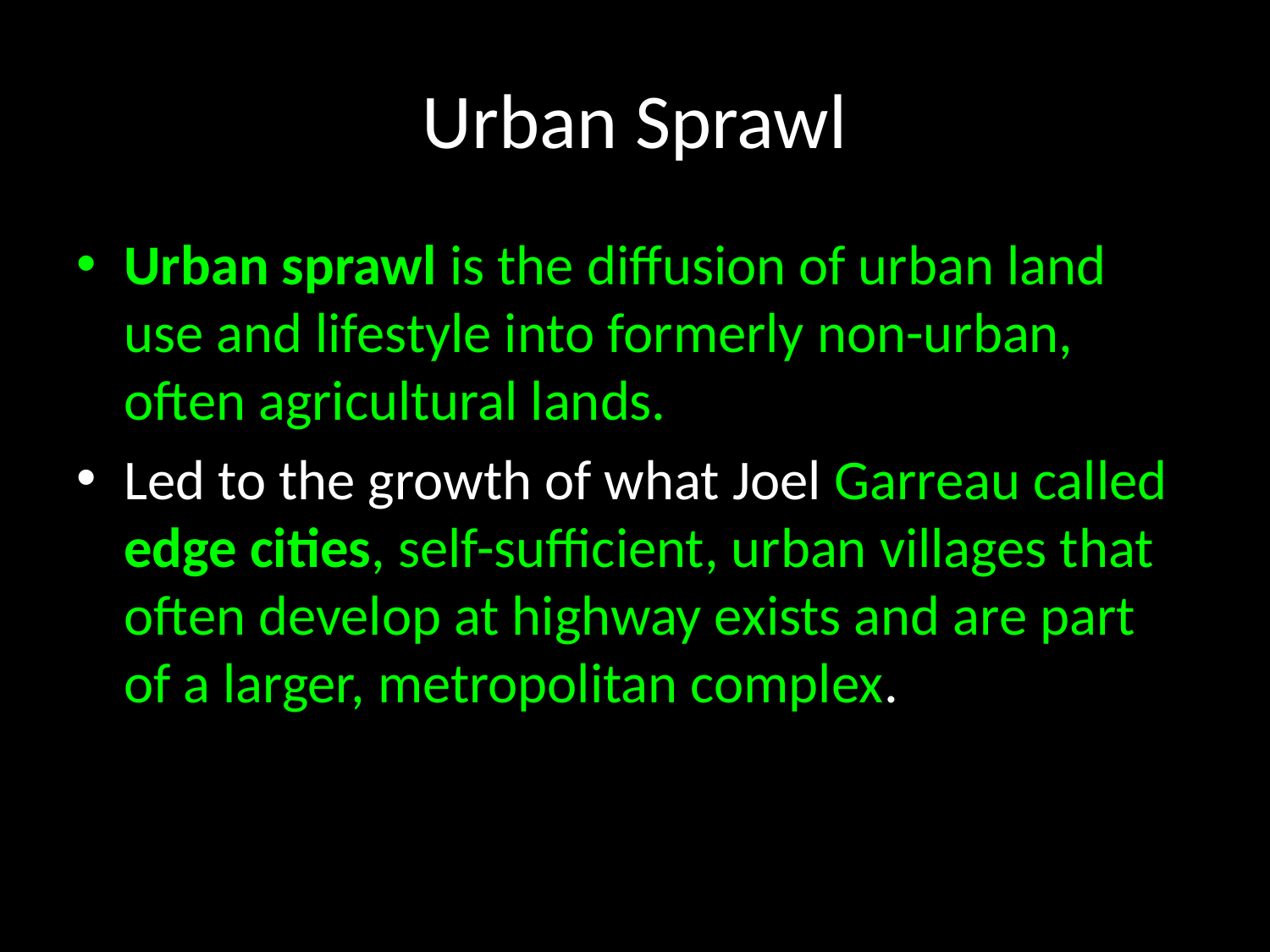

# Urban Sprawl
Urban sprawl is the diffusion of urban land use and lifestyle into formerly non-urban, often agricultural lands.
Led to the growth of what Joel Garreau called edge cities, self-sufficient, urban villages that often develop at highway exists and are part of a larger, metropolitan complex.